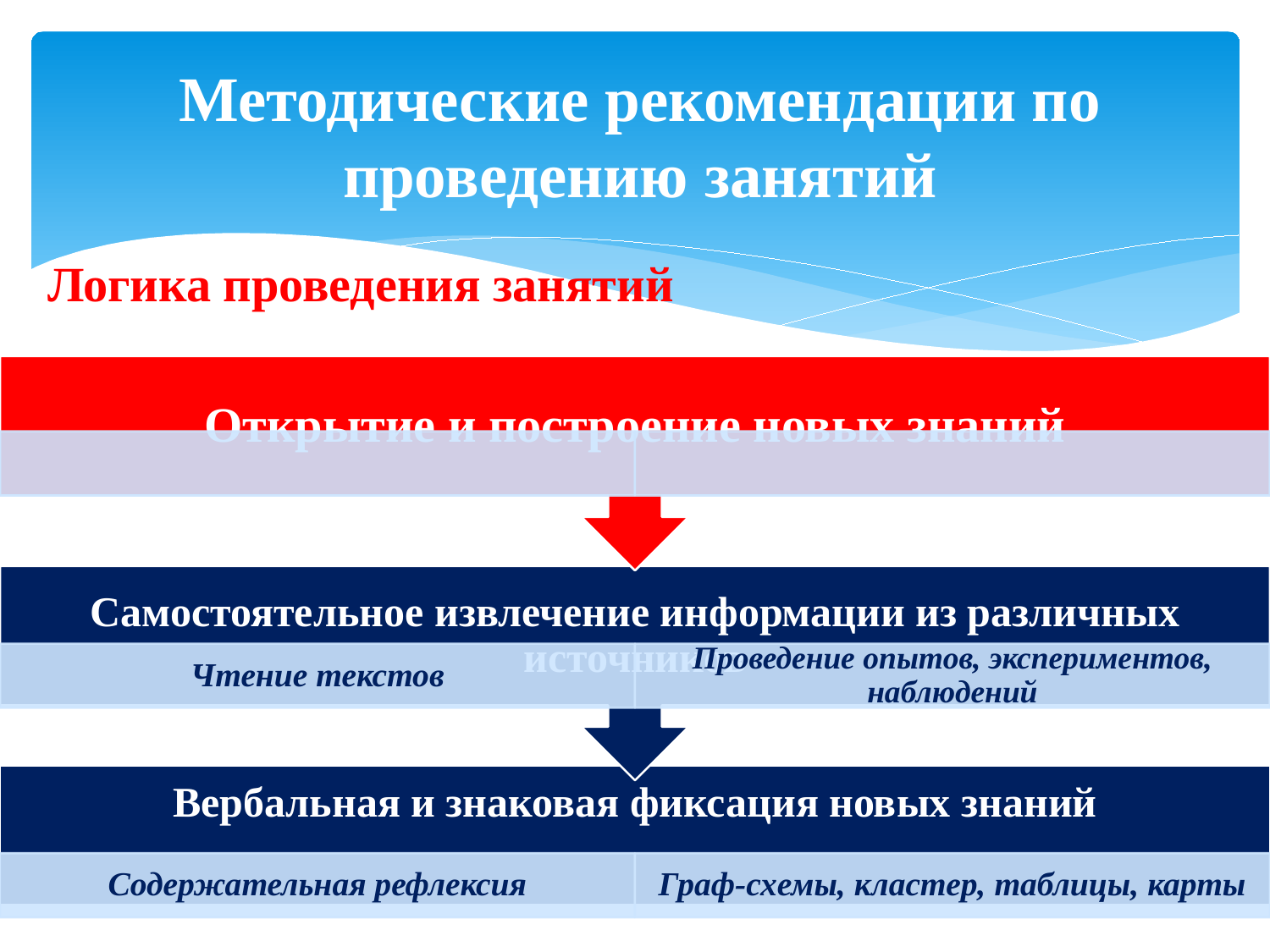

# Методические рекомендации по проведению занятий
Логика проведения занятий
Вербальная и знаковая фиксация новых знаний
Содержательная рефлексия
Граф-схемы, кластер, таблицы, карты
Самостоятельное извлечение информации из различных источников
Чтение текстов
Проведение опытов, экспериментов, наблюдений
Открытие и построение новых знаний